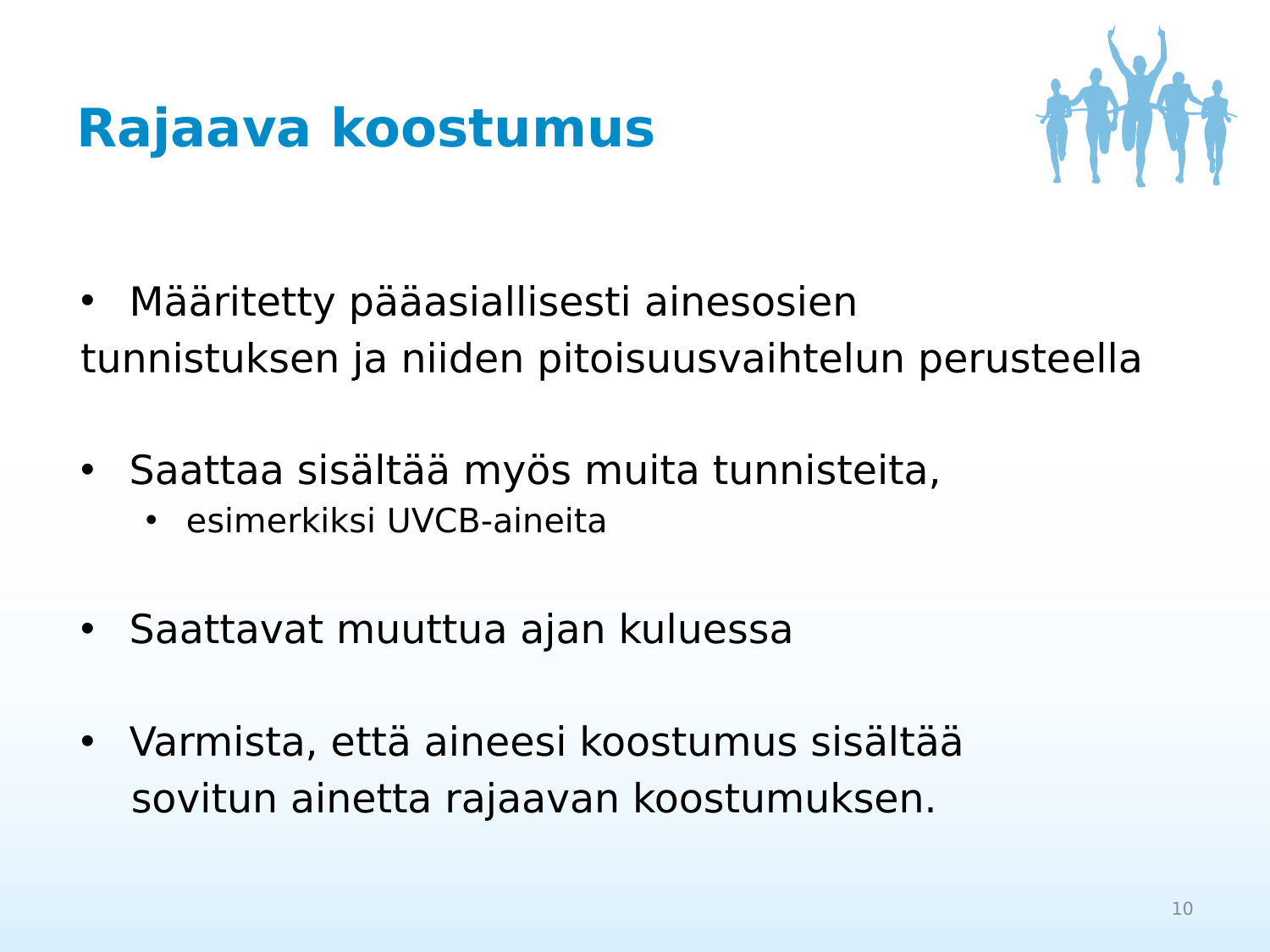

# Rajaava koostumus
Määritetty pääasiallisesti ainesosien
tunnistuksen ja niiden pitoisuusvaihtelun perusteella

Saattaa sisältää myös muita tunnisteita,
esimerkiksi UVCB-aineita

Saattavat muuttua ajan kuluessa

Varmista, että aineesi koostumus sisältää
sovitun ainetta rajaavan koostumuksen.
10